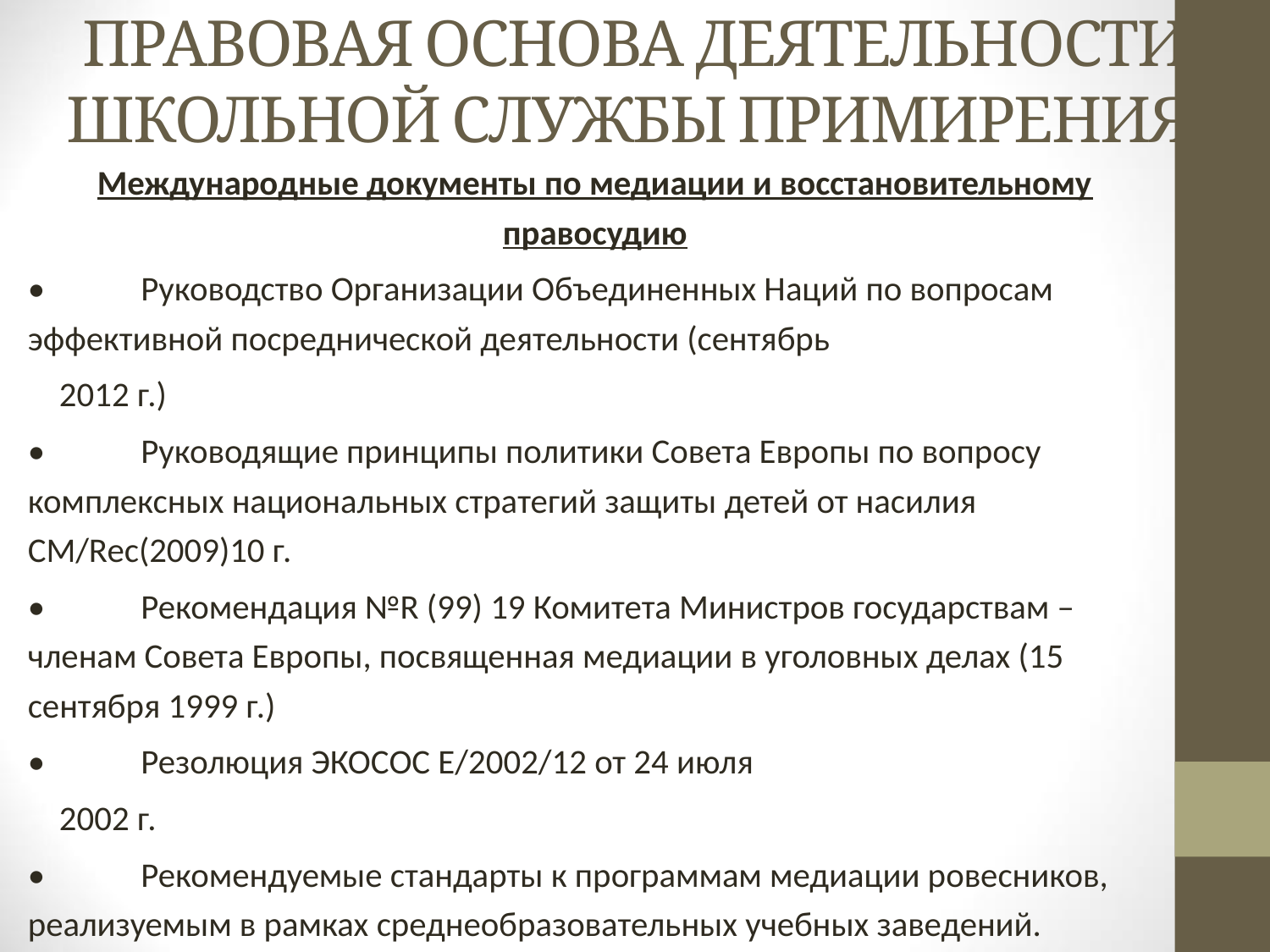

# ПРАВОВАЯ ОСНОВА ДЕЯТЕЛЬНОСТИ ШКОЛЬНОЙ СЛУЖБЫ ПРИМИРЕНИЯ
Международные документы по медиации и восстановительному правосудию
•	Руководство Организации Объединенных Наций по вопросам эффективной посреднической деятельности (сентябрь
    2012 г.)
•	Руководящие принципы политики Совета Европы по вопросу комплексных национальных стратегий защиты детей от насилия СМ/Rec(2009)10 г.
•	Рекомендация №R (99) 19 Комитета Министров государствам – членам Совета Европы, посвященная медиации в уголовных делах (15 сентября 1999 г.)
•	Резолюция ЭКОСОС Е/2002/12 от 24 июля
    2002 г.
•	Рекомендуемые стандарты к программам медиации ровесников, реализуемым в рамках среднеобразовательных учебных заведений.